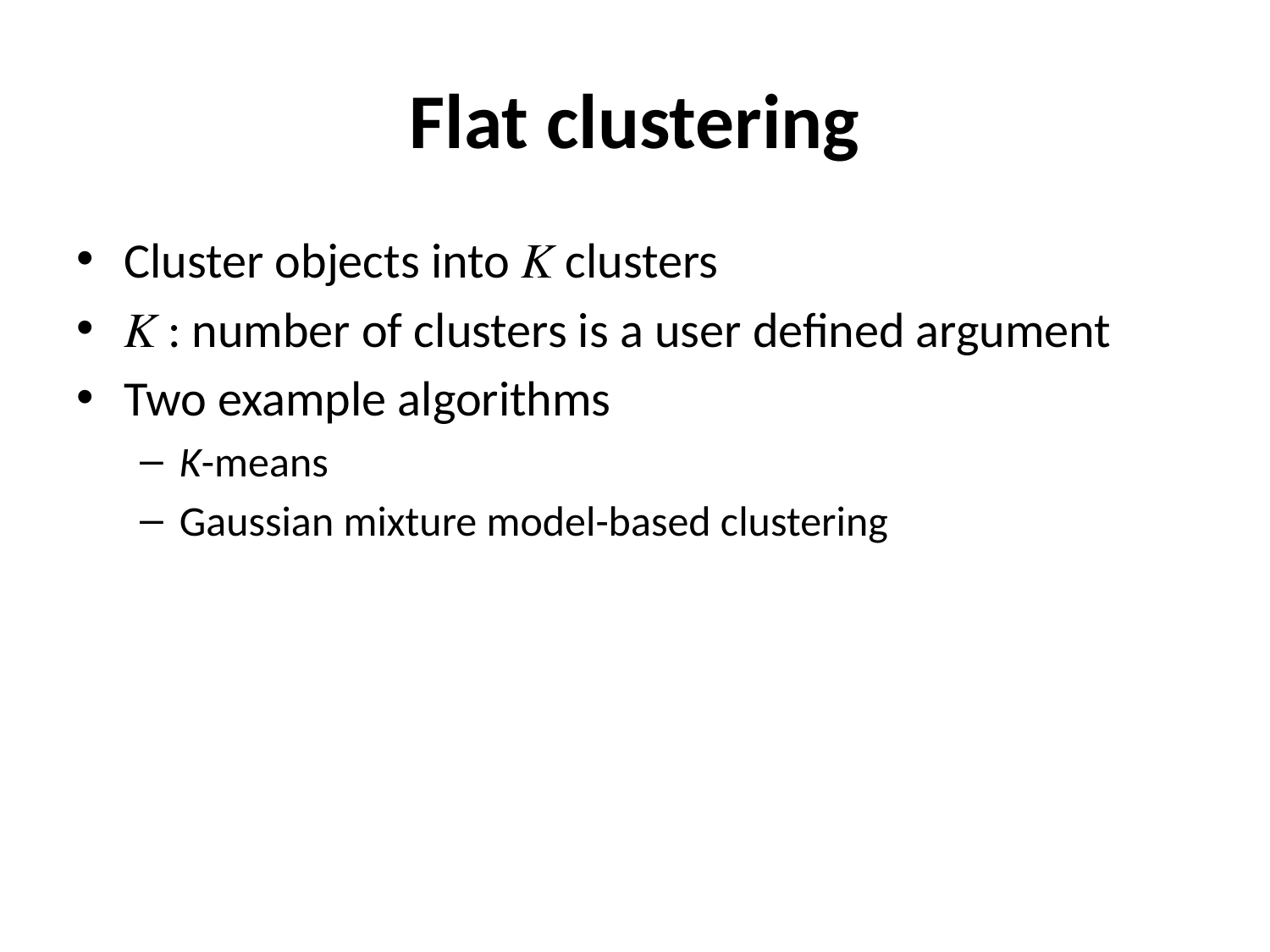

# Flat clustering
Cluster objects into K clusters
K : number of clusters is a user defined argument
Two example algorithms
K-means
Gaussian mixture model-based clustering